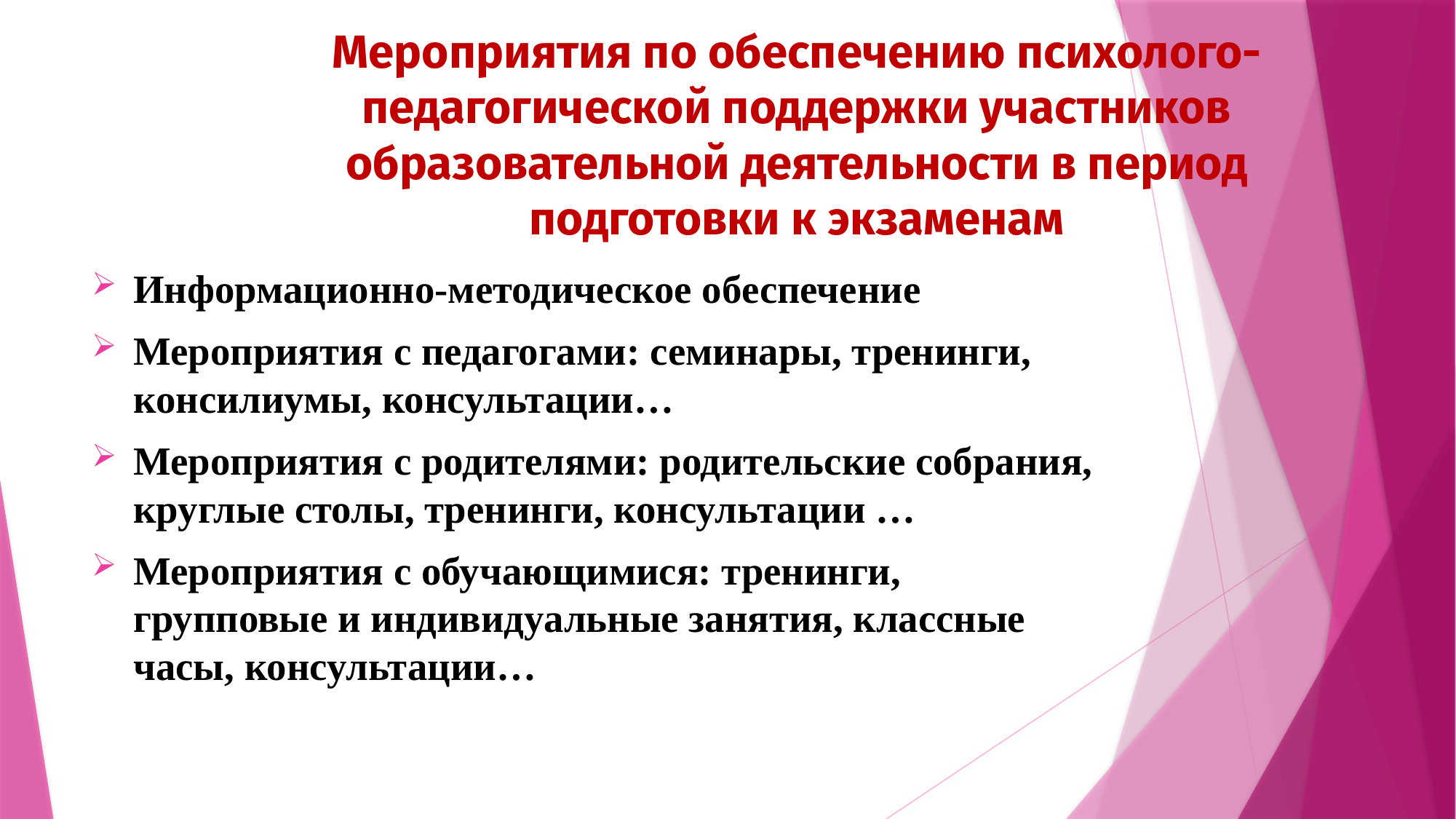

# Мероприятия по обеспечению психолого-педагогической поддержки участников образовательной деятельности в период подготовки к экзаменам
Информационно-методическое обеспечение
Мероприятия с педагогами: семинары, тренинги, консилиумы, консультации…
Мероприятия с родителями: родительские собрания, круглые столы, тренинги, консультации …
Мероприятия с обучающимися: тренинги, групповые и индивидуальные занятия, классные часы, консультации…